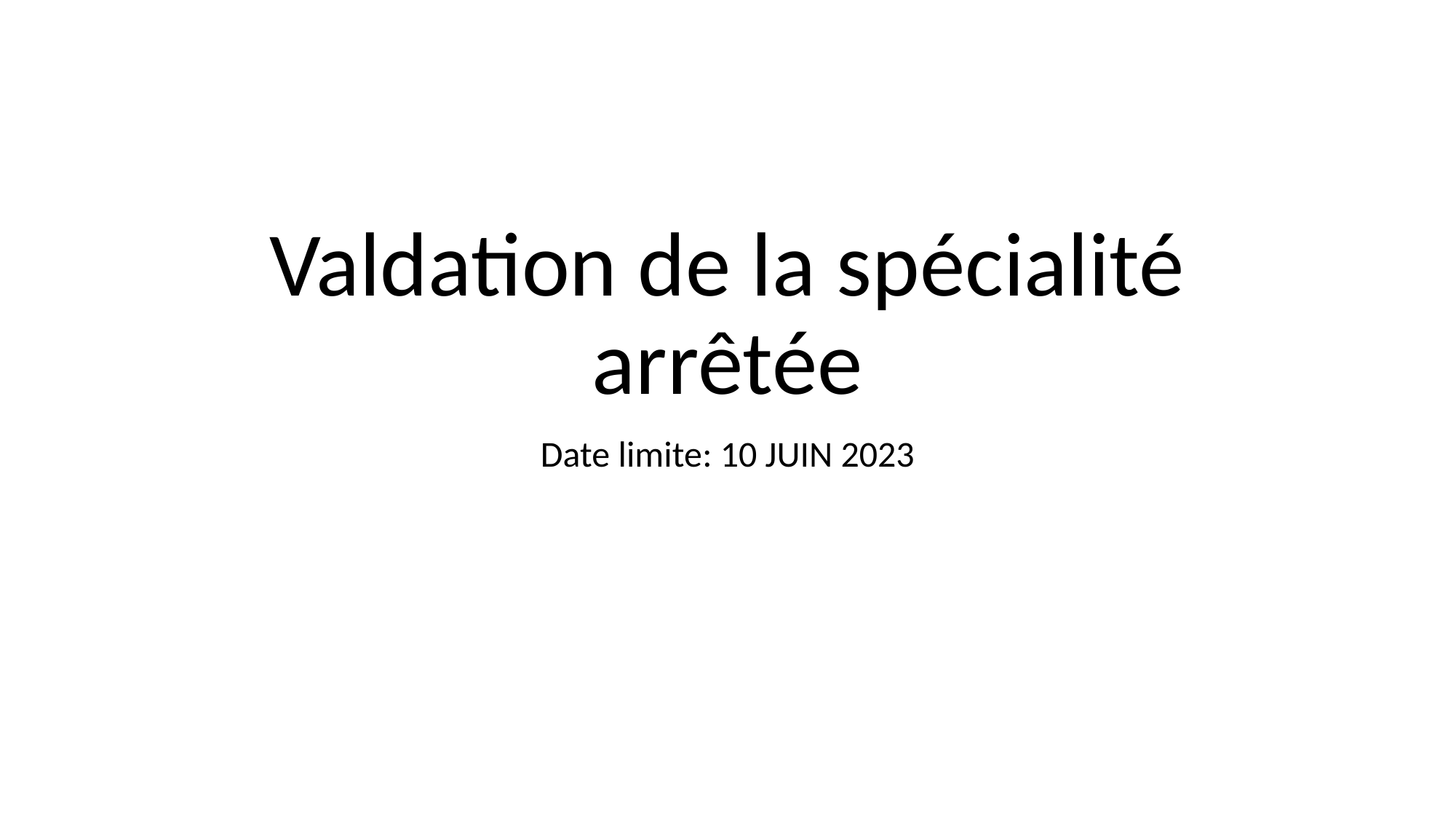

# Valdation de la spécialité arrêtée
Date limite: 10 JUIN 2023